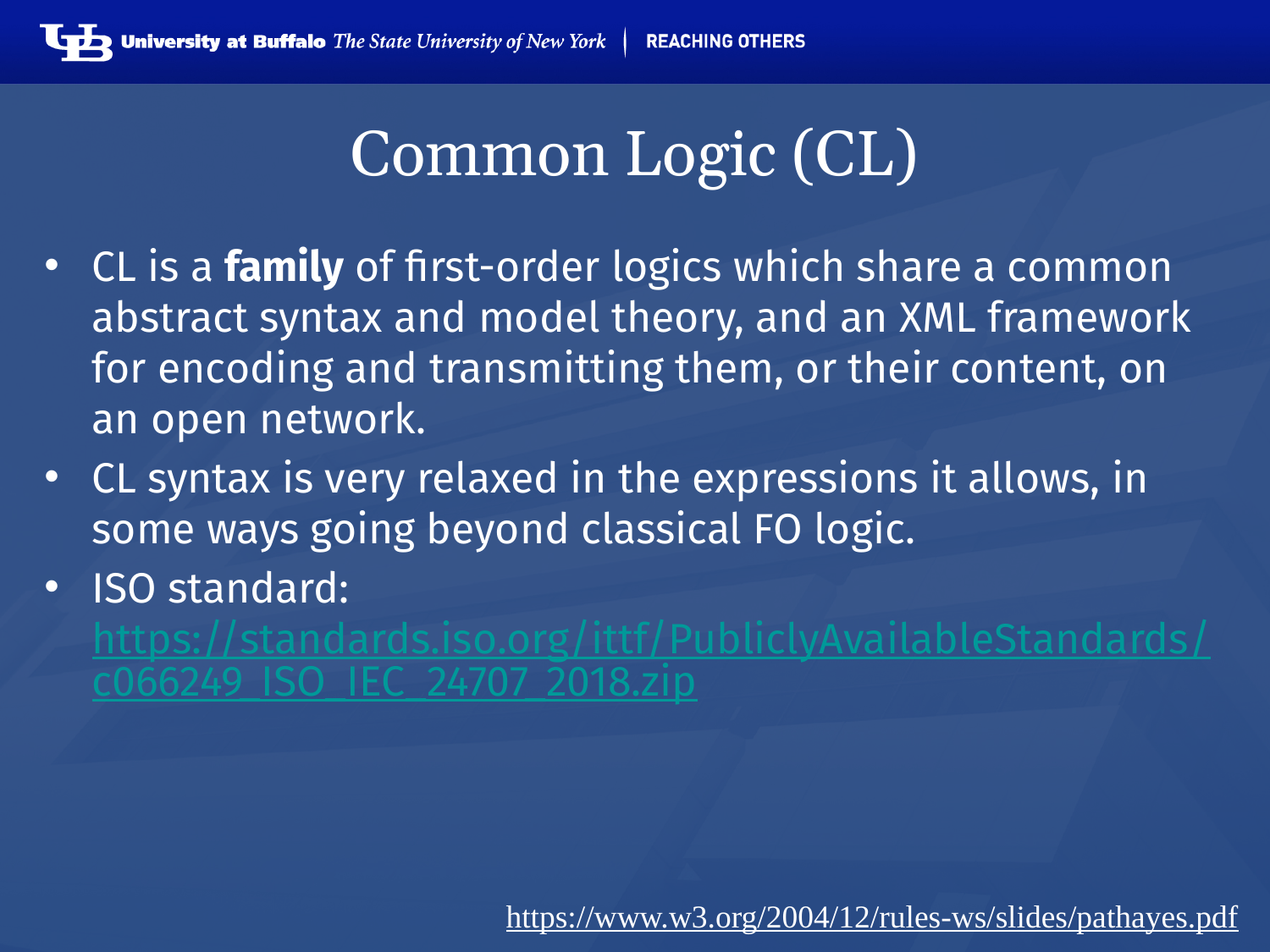

# Common Logic (CL)
CL is a family of first-order logics which share a common abstract syntax and model theory, and an XML framework for encoding and transmitting them, or their content, on an open network.
CL syntax is very relaxed in the expressions it allows, in some ways going beyond classical FO logic.
ISO standard: https://standards.iso.org/ittf/PubliclyAvailableStandards/c066249_ISO_IEC_24707_2018.zip
https://www.w3.org/2004/12/rules-ws/slides/pathayes.pdf